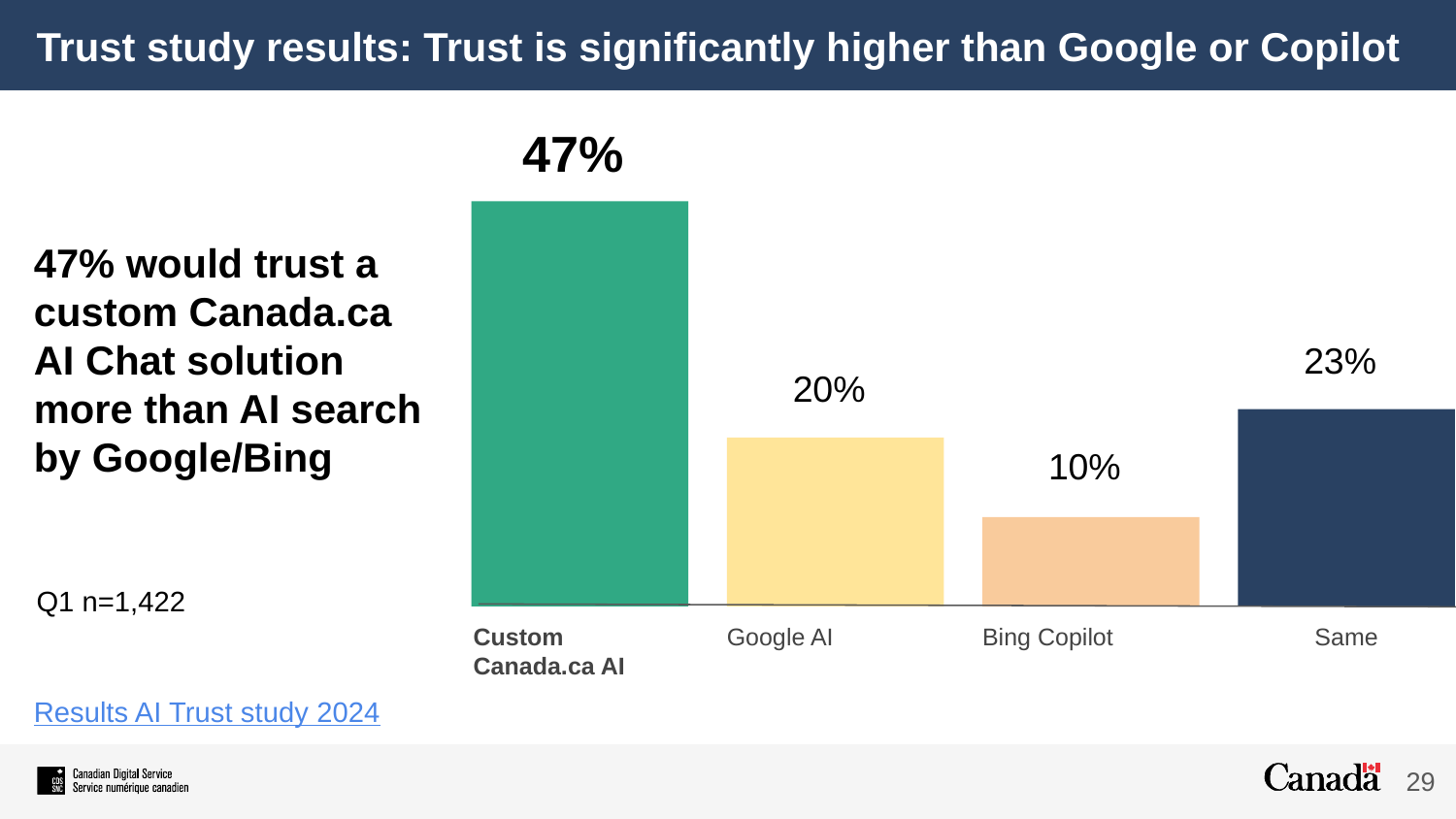

# Trust study results: Trust is significantly higher than Google or Copilot
47%

23%
20%

10%

Custom Canada.ca AI
Google AI
Bing Copilot
Same
47% would trust a custom Canada.ca AI Chat solution more than AI search by Google/Bing
Q1 n=1,422
Results AI Trust study 2024